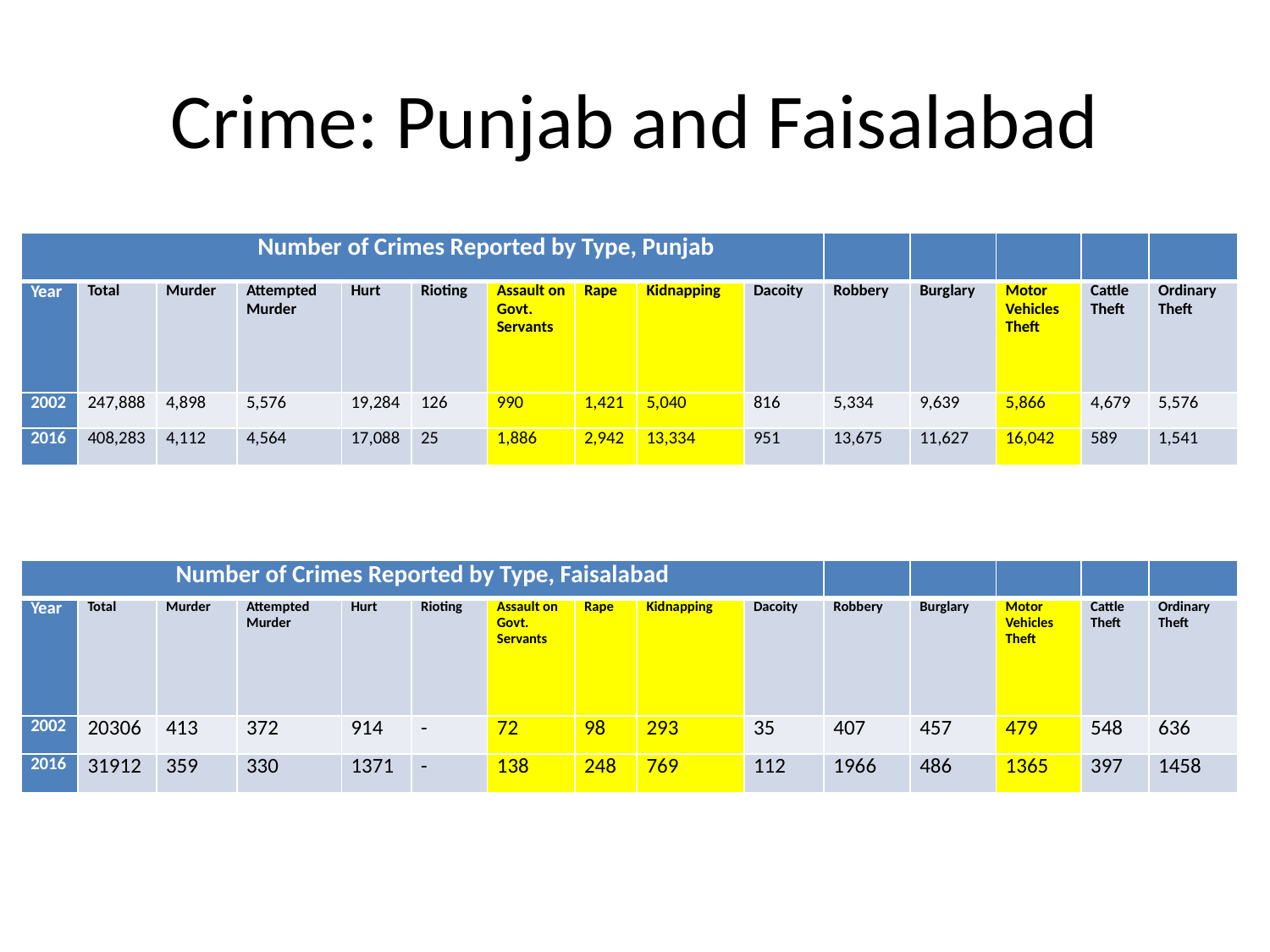

# Crime: Punjab and Faisalabad
| Number of Crimes Reported by Type, Punjab |  |  |  |  |  |  |  |  |  |  |  |  |  |  |
| --- | --- | --- | --- | --- | --- | --- | --- | --- | --- | --- | --- | --- | --- | --- |
| Year | Total | Murder | Attempted Murder | Hurt | Rioting | Assault on Govt. Servants | Rape | Kidnapping | Dacoity | Robbery | Burglary | Motor Vehicles Theft | Cattle Theft | Ordinary Theft |
| 2002 | 247,888 | 4,898 | 5,576 | 19,284 | 126 | 990 | 1,421 | 5,040 | 816 | 5,334 | 9,639 | 5,866 | 4,679 | 5,576 |
| 2016 | 408,283 | 4,112 | 4,564 | 17,088 | 25 | 1,886 | 2,942 | 13,334 | 951 | 13,675 | 11,627 | 16,042 | 589 | 1,541 |
| Number of Crimes Reported by Type, Faisalabad |  |  |  |  |  |  |  |  |  |  |  |  |  |  |
| --- | --- | --- | --- | --- | --- | --- | --- | --- | --- | --- | --- | --- | --- | --- |
| Year | Total | Murder | Attempted Murder | Hurt | Rioting | Assault on Govt. Servants | Rape | Kidnapping | Dacoity | Robbery | Burglary | Motor Vehicles Theft | Cattle Theft | Ordinary Theft |
| 2002 | 20306 | 413 | 372 | 914 | - | 72 | 98 | 293 | 35 | 407 | 457 | 479 | 548 | 636 |
| 2016 | 31912 | 359 | 330 | 1371 | - | 138 | 248 | 769 | 112 | 1966 | 486 | 1365 | 397 | 1458 |